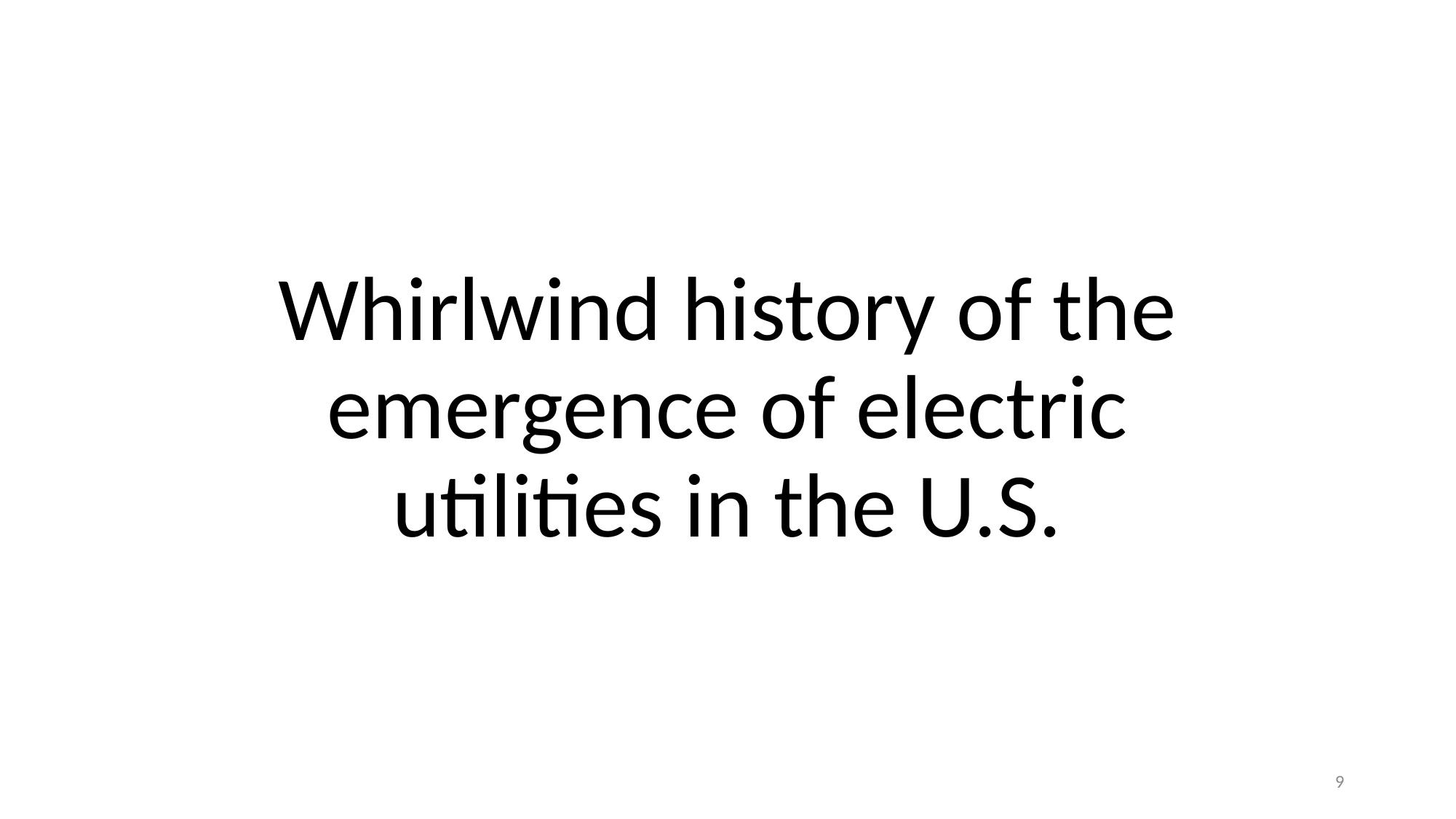

# Whirlwind history of the emergence of electric utilities in the U.S.
9